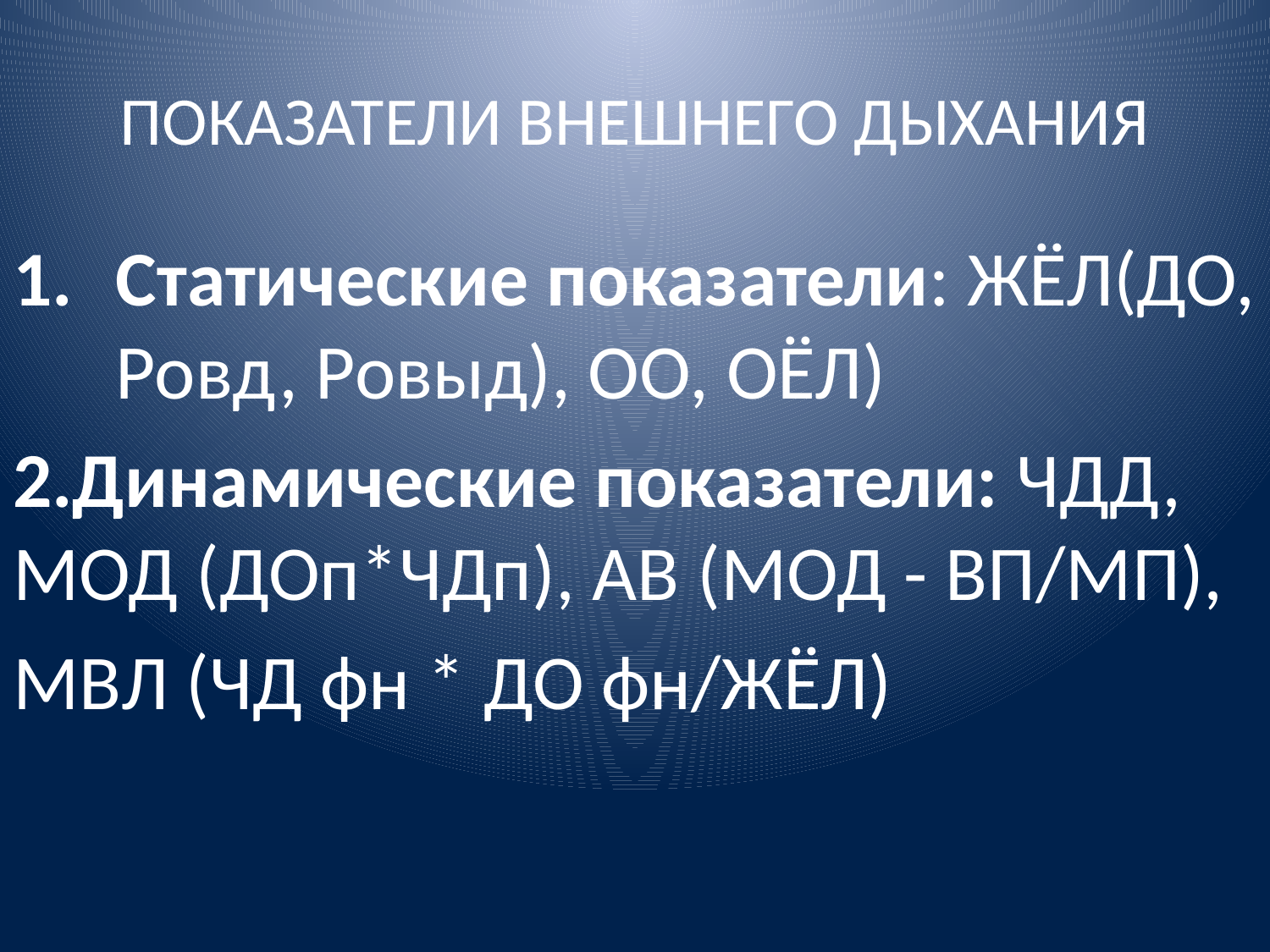

# ПОКАЗАТЕЛИ ВНЕШНЕГО ДЫХАНИЯ
Статические показатели: ЖЁЛ(ДО, Ровд, Ровыд), ОО, ОЁЛ)
Динамические показатели: ЧДД, МОД (ДОп*ЧДп), АВ (МОД - ВП/МП),
МВЛ (ЧД фн * ДО фн/ЖЁЛ)